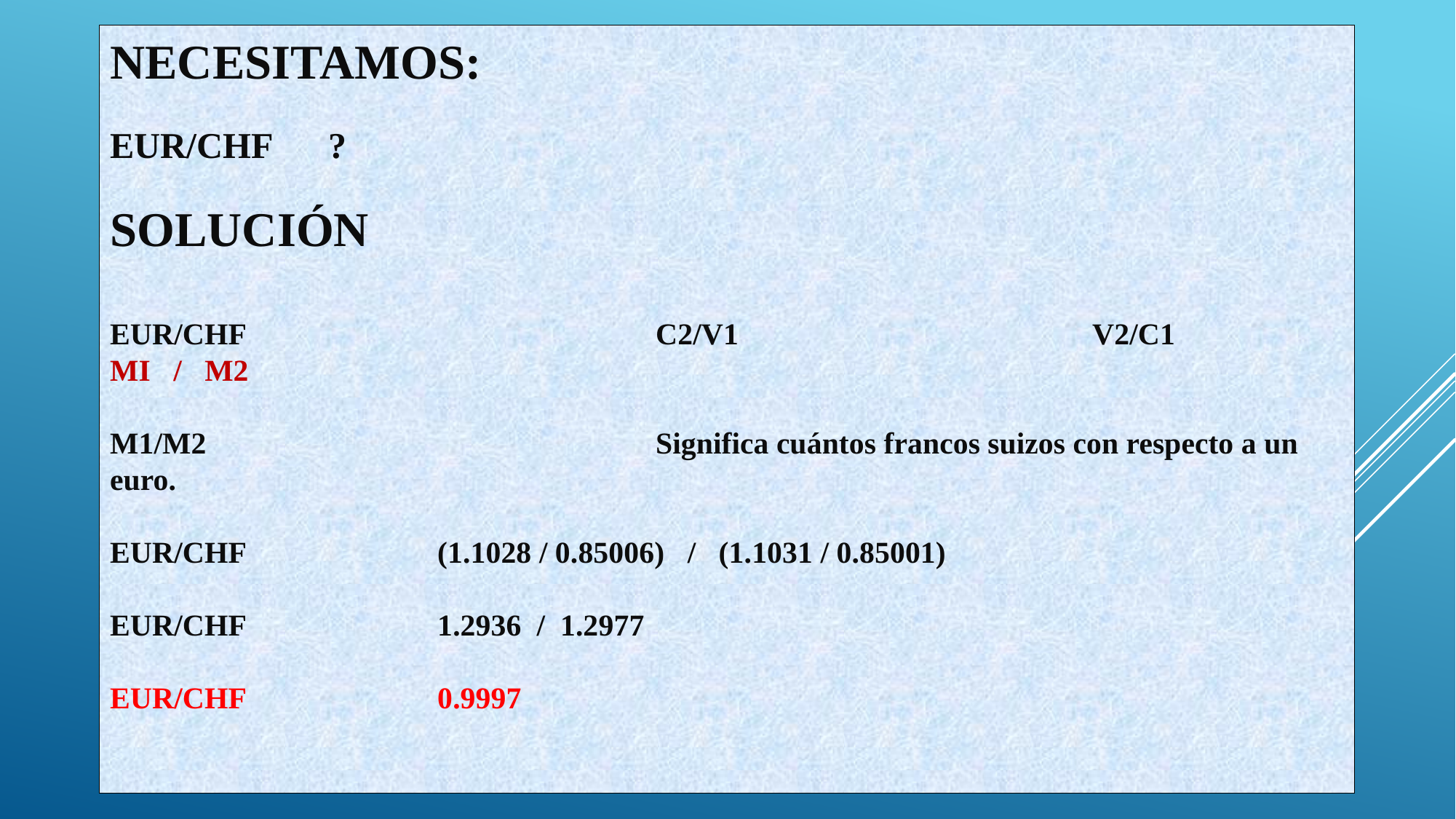

NECESITAMOS:

EUR/CHF	?

SOLUCIÓN

EUR/CHF				C2/V1				V2/C1
MI   /   M2

M1/M2 					Significa cuántos francos suizos con respecto a un euro.

EUR/CHF		(1.1028 / 0.85006)   /   (1.1031 / 0.85001)

EUR/CHF		1.2936  /  1.2977

EUR/CHF		0.9997